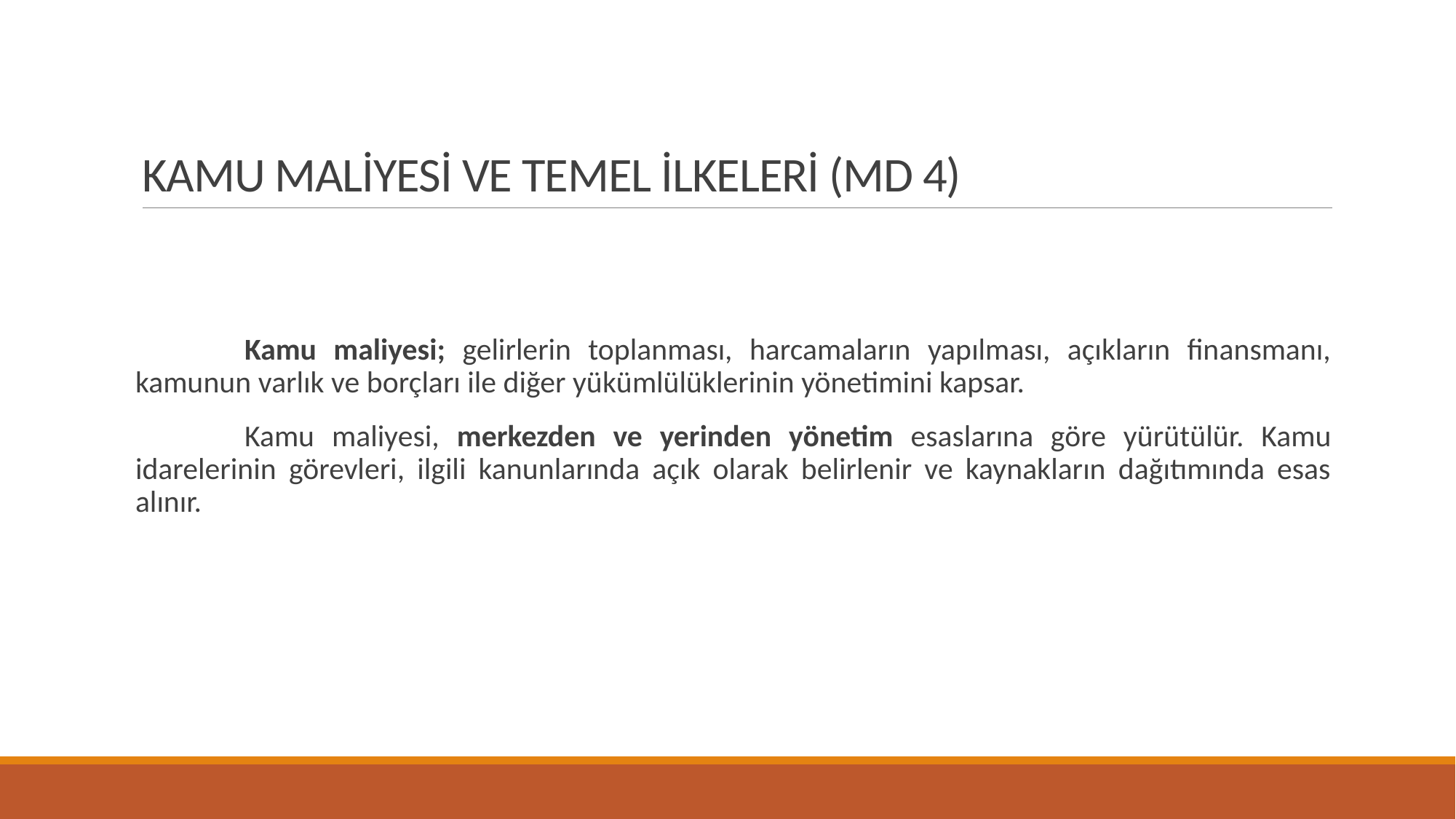

# KAMU MALİYESİ VE TEMEL İLKELERİ (MD 4)

	Kamu maliyesi; gelirlerin toplanması, harcamaların yapılması, açıkların finansmanı, kamunun varlık ve borçları ile diğer yükümlülüklerinin yönetimini kapsar.
	Kamu maliyesi, merkezden ve yerinden yönetim esaslarına göre yürütülür. Kamu idarelerinin görevleri, ilgili kanunlarında açık olarak belirlenir ve kaynakların dağıtımında esas alınır.